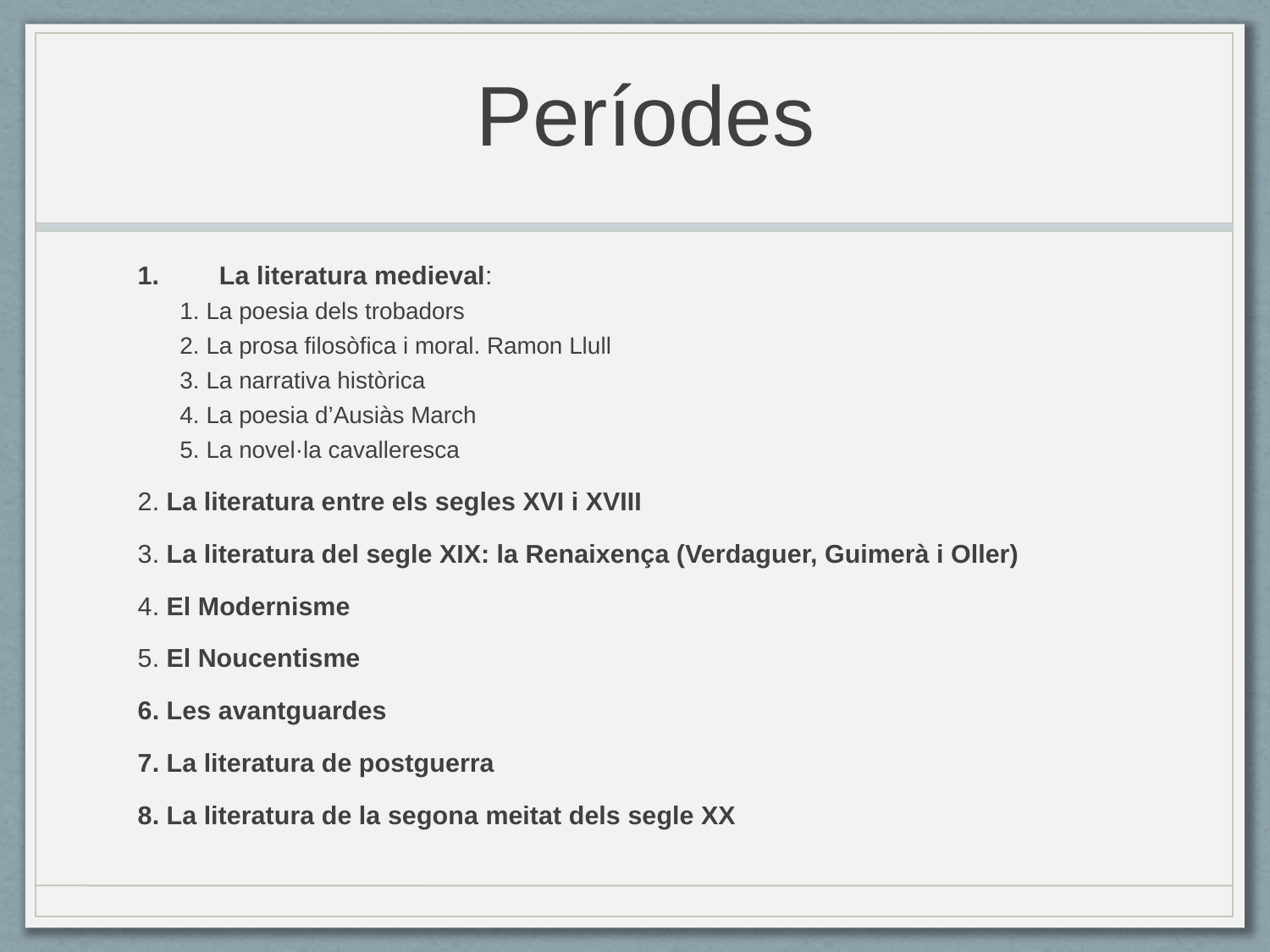

# Períodes
La literatura medieval:
1. La poesia dels trobadors
2. La prosa filosòfica i moral. Ramon Llull
3. La narrativa històrica
4. La poesia d’Ausiàs March
5. La novel·la cavalleresca
2. La literatura entre els segles XVI i XVIII
3. La literatura del segle XIX: la Renaixença (Verdaguer, Guimerà i Oller)
4. El Modernisme
5. El Noucentisme
6. Les avantguardes
7. La literatura de postguerra
8. La literatura de la segona meitat dels segle XX